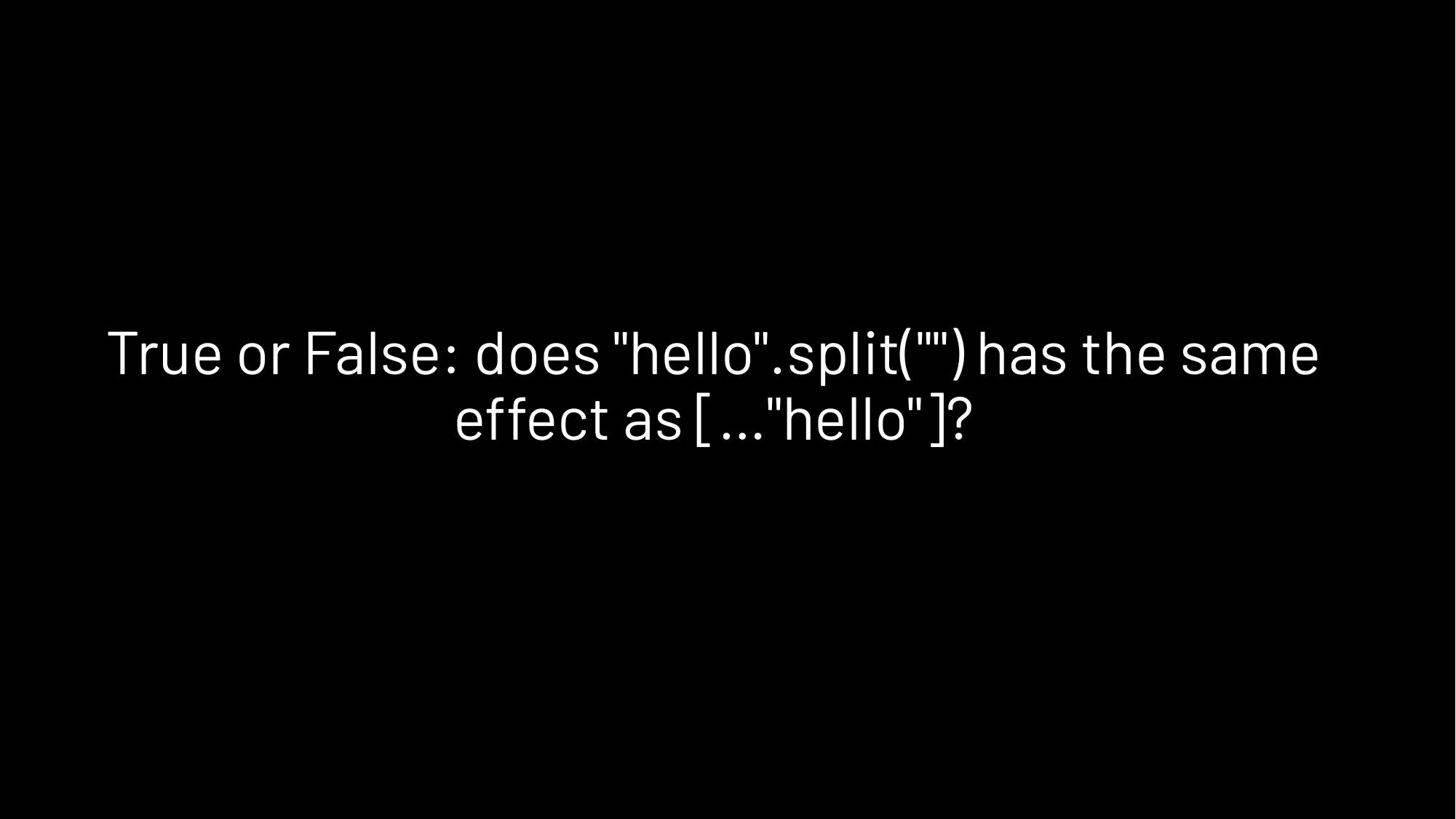

# True or False: does "hello".split("") has the same effect as […"hello"]?